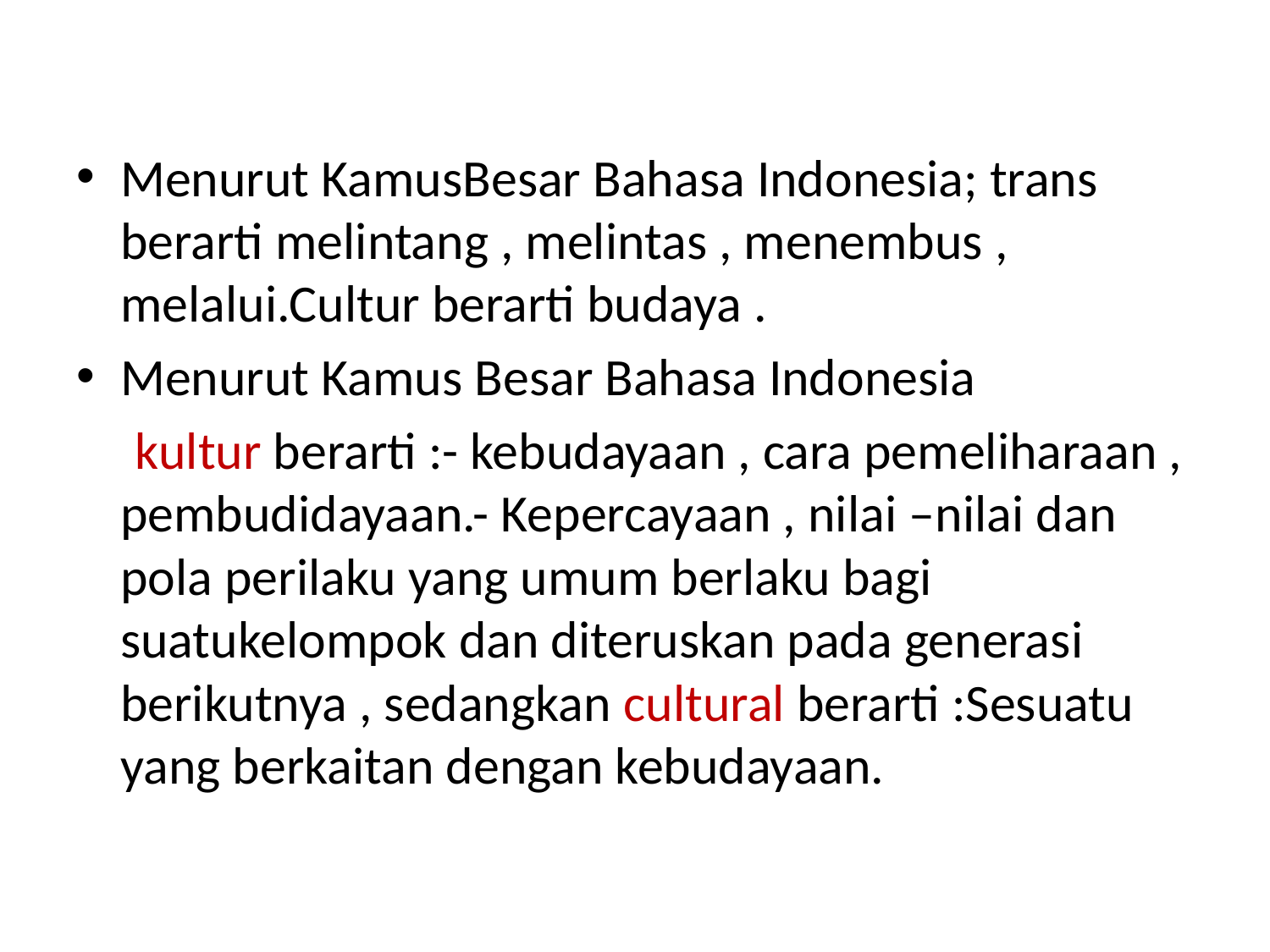

#
Menurut KamusBesar Bahasa Indonesia; trans berarti melintang , melintas , menembus , melalui.Cultur berarti budaya .
Menurut Kamus Besar Bahasa Indonesia
     kultur berarti :- kebudayaan , cara pemeliharaan , pembudidayaan.- Kepercayaan , nilai –nilai dan pola perilaku yang umum berlaku bagi suatukelompok dan diteruskan pada generasi berikutnya , sedangkan cultural berarti :Sesuatu yang berkaitan dengan kebudayaan.